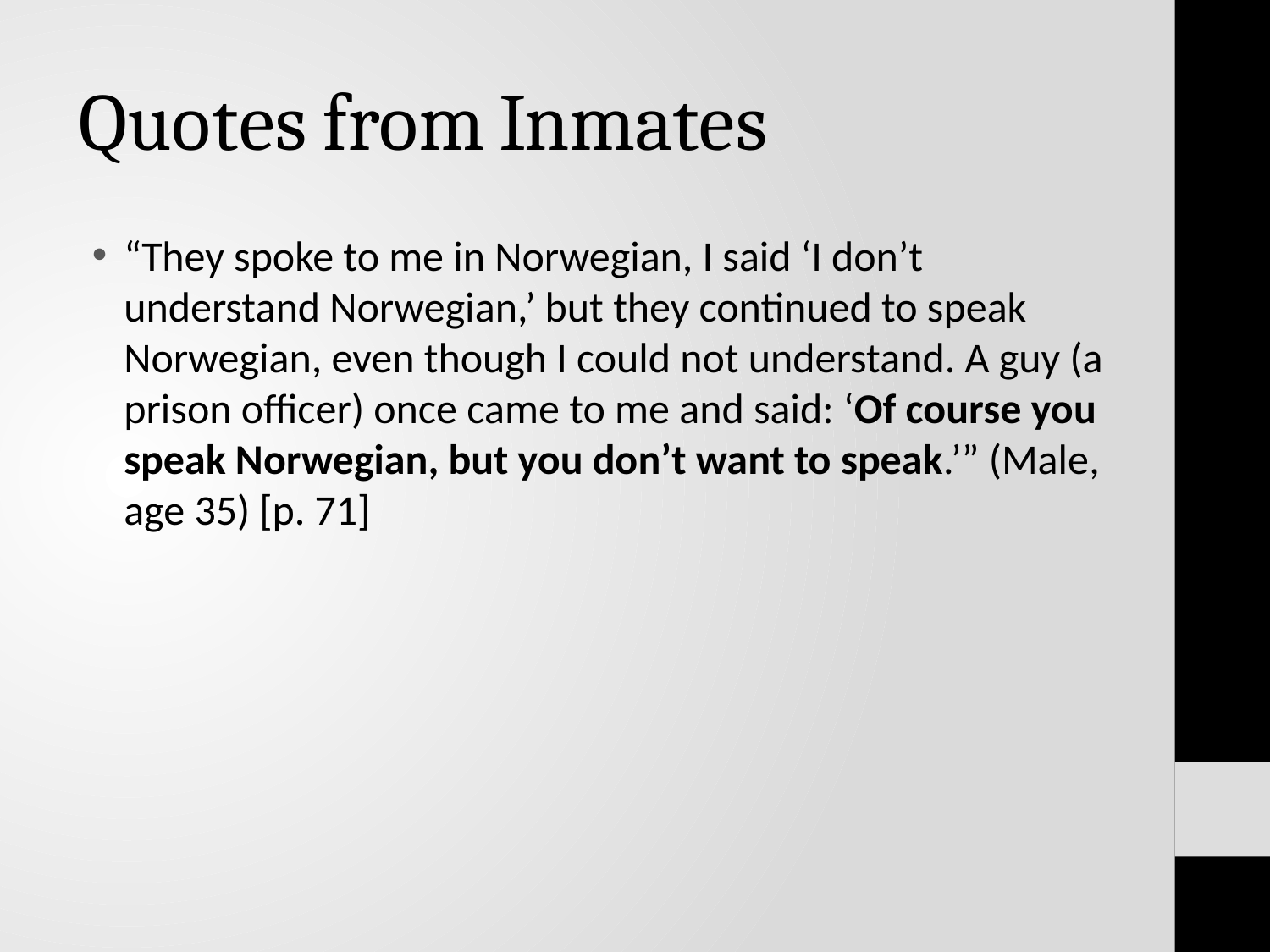

# Quotes from Inmates
“They spoke to me in Norwegian, I said ‘I don’t understand Norwegian,’ but they continued to speak Norwegian, even though I could not understand. A guy (a prison officer) once came to me and said: ‘Of course you speak Norwegian, but you don’t want to speak.’” (Male, age 35) [p. 71]